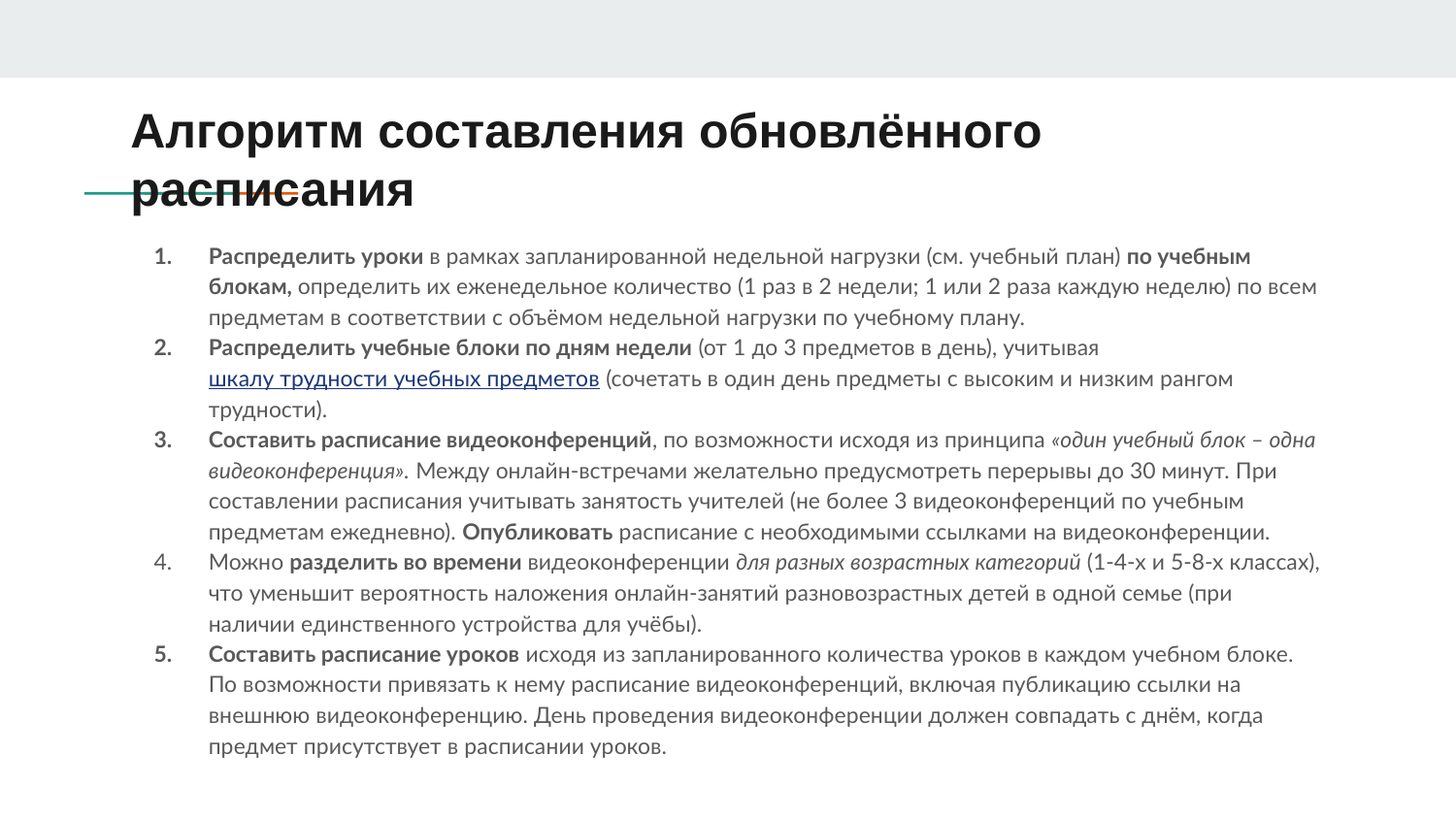

# Алгоритм составления обновлённого расписания
Распределить уроки в рамках запланированной недельной нагрузки (см. учебный план) по учебным блокам, определить их еженедельное количество (1 раз в 2 недели; 1 или 2 раза каждую неделю) по всем предметам в соответствии с объёмом недельной нагрузки по учебному плану.
Распределить учебные блоки по дням недели (от 1 до 3 предметов в день), учитывая шкалу трудности учебных предметов (сочетать в один день предметы с высоким и низким рангом трудности).
Составить расписание видеоконференций, по возможности исходя из принципа «один учебный блок – одна видеоконференция». Между онлайн-встречами желательно предусмотреть перерывы до 30 минут. При составлении расписания учитывать занятость учителей (не более 3 видеоконференций по учебным предметам ежедневно). Опубликовать расписание с необходимыми ссылками на видеоконференции.
Можно разделить во времени видеоконференции для разных возрастных категорий (1-4-х и 5-8-х классах), что уменьшит вероятность наложения онлайн-занятий разновозрастных детей в одной семье (при наличии единственного устройства для учёбы).
Составить расписание уроков исходя из запланированного количества уроков в каждом учебном блоке. По возможности привязать к нему расписание видеоконференций, включая публикацию ссылки на внешнюю видеоконференцию. День проведения видеоконференции должен совпадать с днём, когда предмет присутствует в расписании уроков.